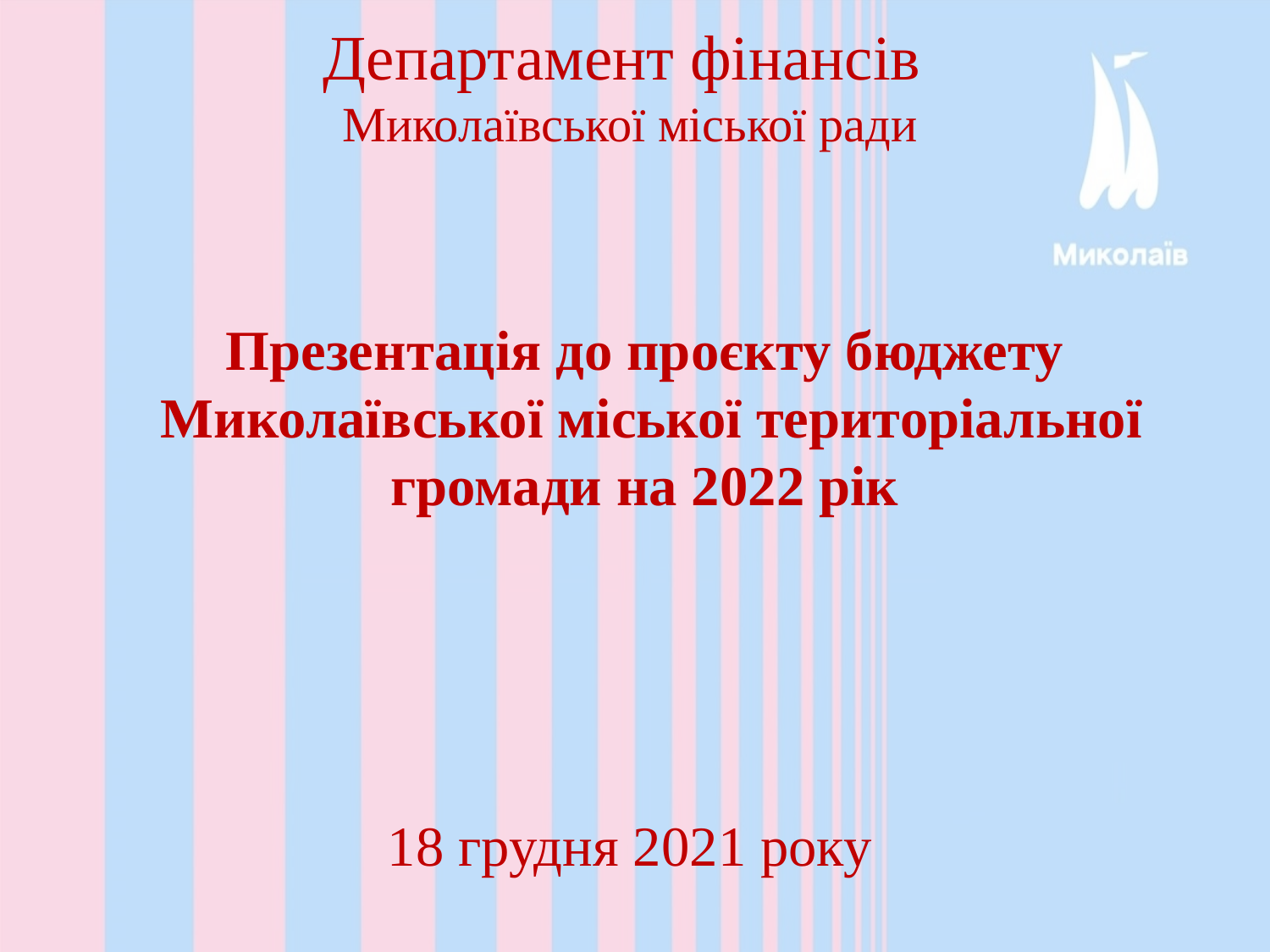

Департамент фінансів
Миколаївської міської ради
Презентація до проєкту бюджету
 Миколаївської міської територіальної громади на 2022 рік
18 грудня 2021 року